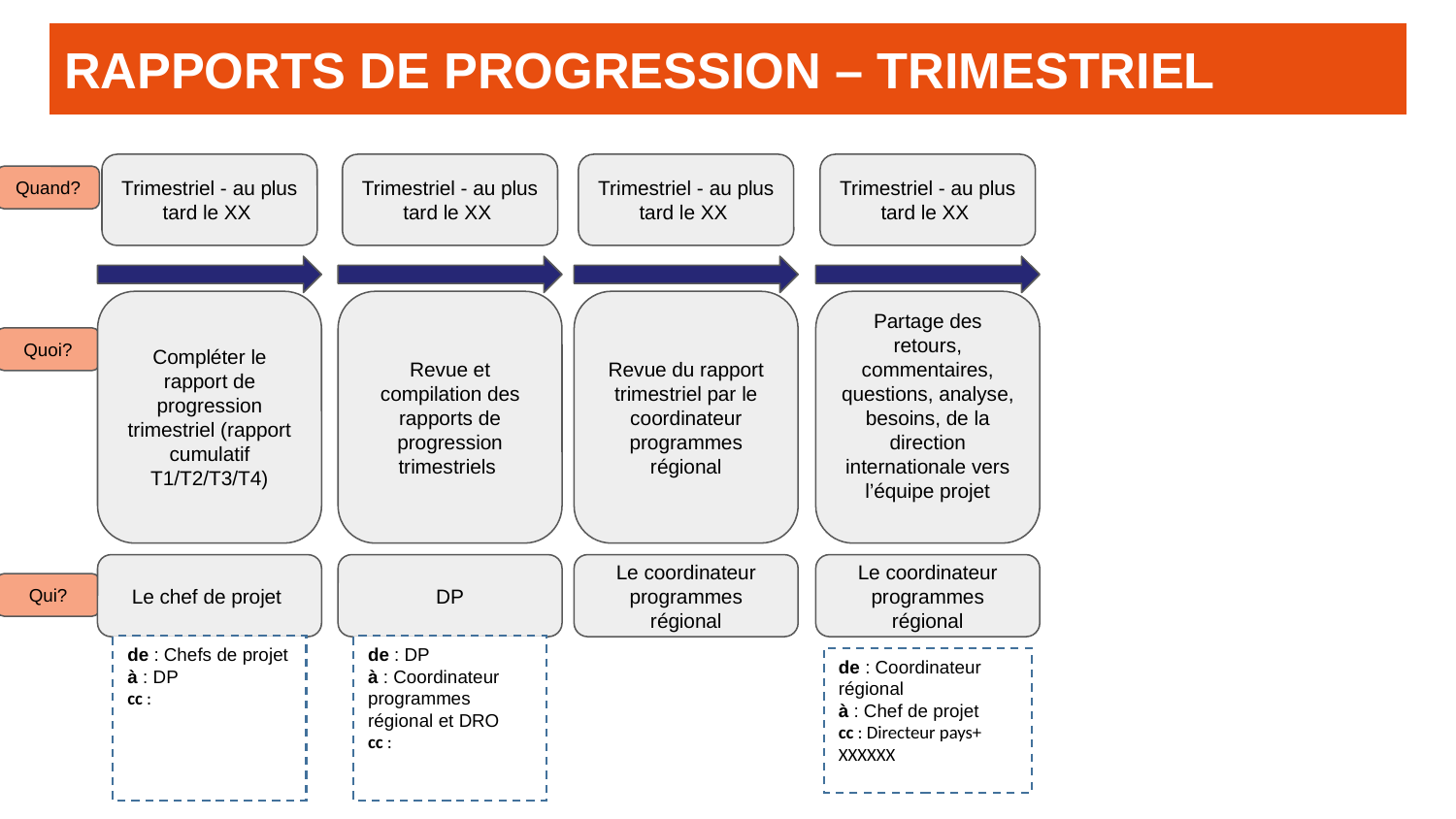

# RAPPORTS DE PROGRESSION – TRIMESTRIEL
Trimestriel - au plus tard le XX
Trimestriel - au plus tard le XX
Trimestriel - au plus tard le XX
Trimestriel - au plus tard le XX
Quand?

Compléter le rapport de progression trimestriel (rapport cumulatif T1/T2/T3/T4)
Revue et compilation des rapports de progression trimestriels
Revue du rapport trimestriel par le coordinateur programmes régional
Partage des retours, commentaires, questions, analyse, besoins, de la direction internationale vers l’équipe projet

Quoi?
Le chef de projet
DP
Le coordinateur programmes régional
Le coordinateur programmes régional
Qui?
de : Chefs de projet
à : DP
cc :

de : DP
à : Coordinateur programmes régional et DRO
cc :

de : Coordinateur régional
à : Chef de projet
cc : Directeur pays+ XXXXXX